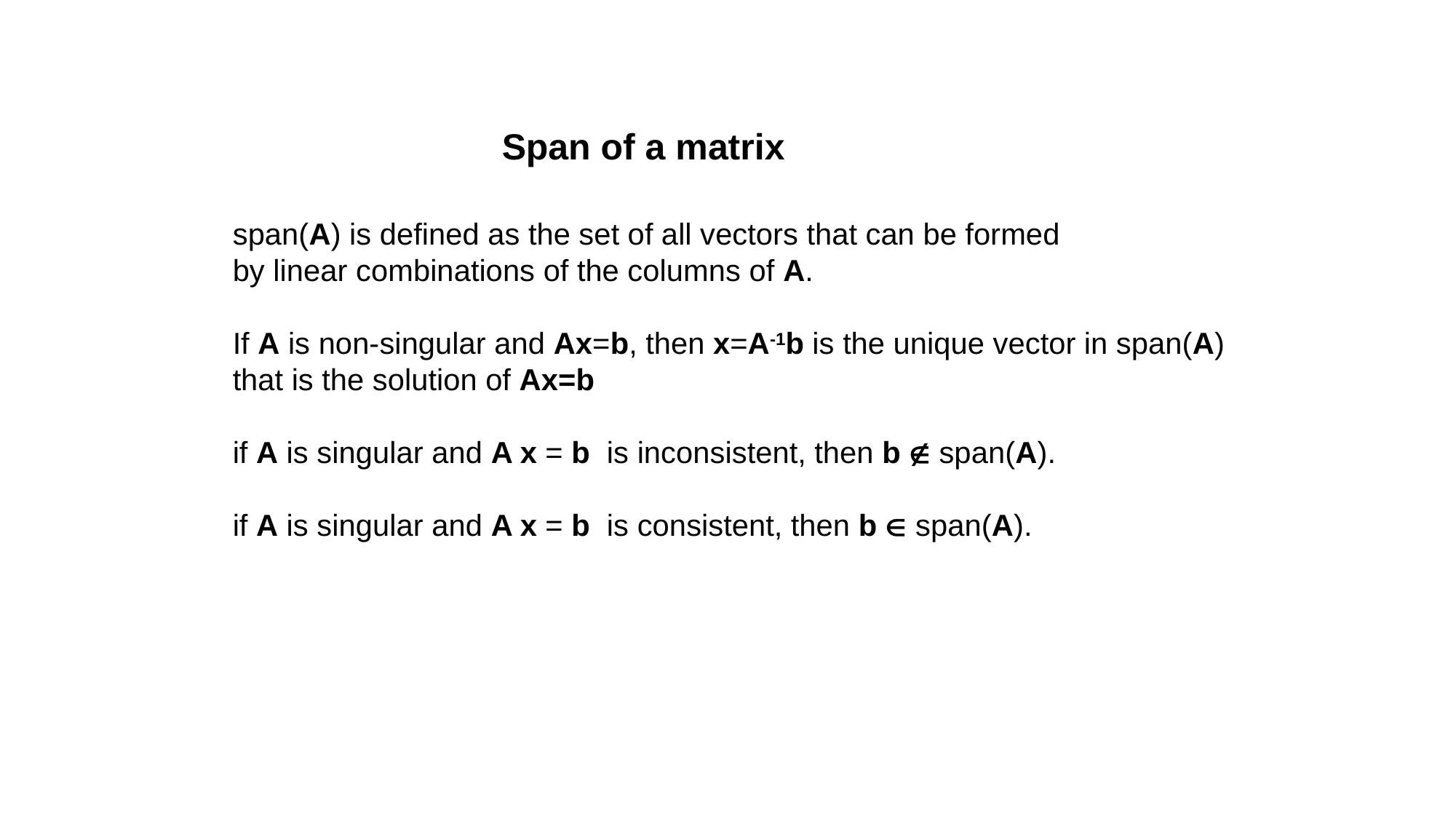

Span of a matrix
span(A) is defined as the set of all vectors that can be formed
by linear combinations of the columns of A.

If A is non-singular and Ax=b, then x=A-1b is the unique vector in span(A)
that is the solution of Ax=b

if A is singular and A x = b  is inconsistent, then b ∉ span(A).

if A is singular and A x = b  is consistent, then b ∈ span(A).